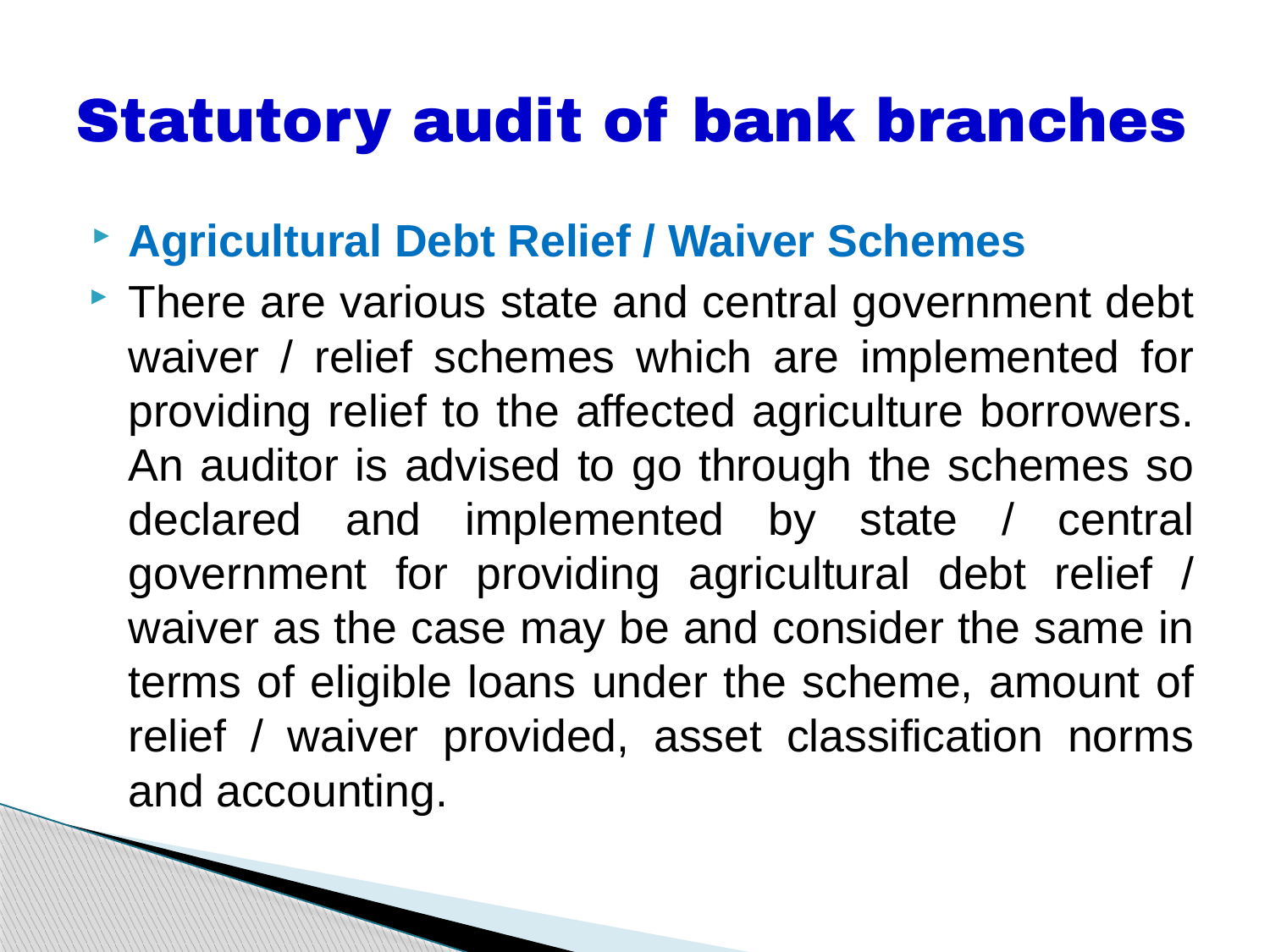

# Statutory audit of bank branches
Agricultural Debt Relief / Waiver Schemes
There are various state and central government debt waiver / relief schemes which are implemented for providing relief to the affected agriculture borrowers. An auditor is advised to go through the schemes so declared and implemented by state / central government for providing agricultural debt relief / waiver as the case may be and consider the same in terms of eligible loans under the scheme, amount of relief / waiver provided, asset classification norms and accounting.